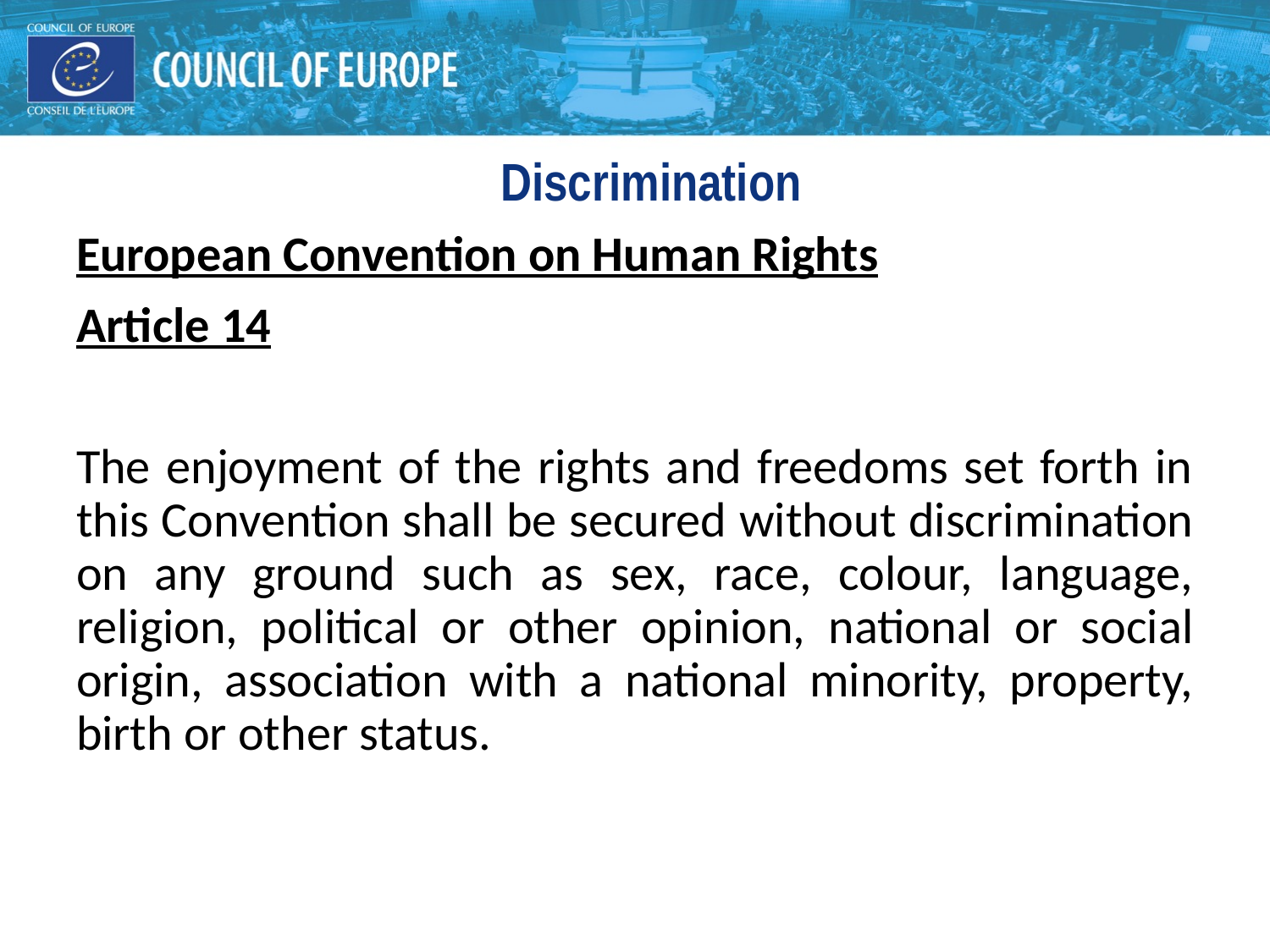

#
Discrimination
European Convention on Human Rights
Article 14

The enjoyment of the rights and freedoms set forth in this Convention shall be secured without discrimination on any ground such as sex, race, colour, language, religion, political or other opinion, national or social origin, association with a national minority, property, birth or other status.